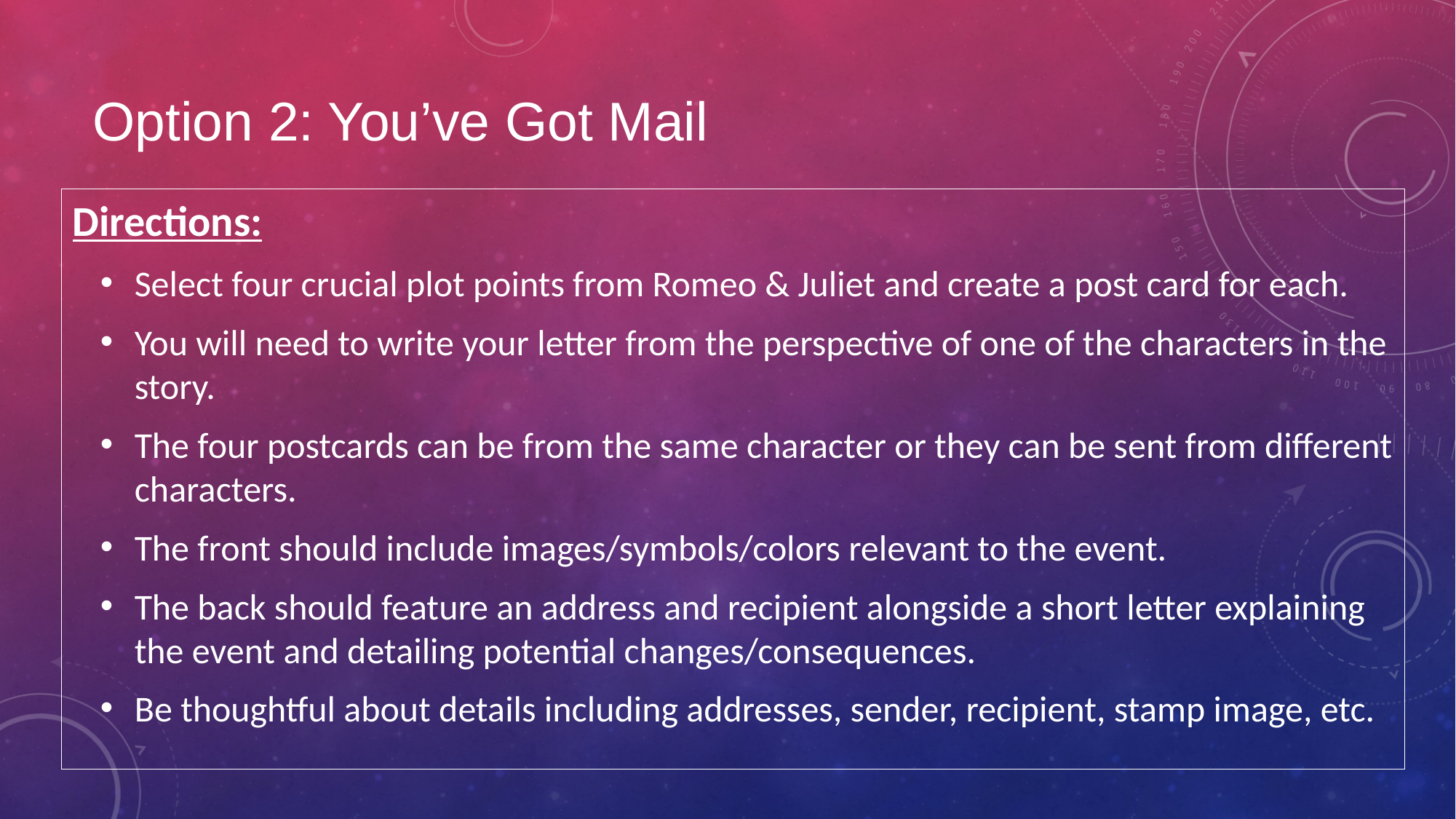

# Option 2: You’ve Got Mail
Directions:
Select four crucial plot points from Romeo & Juliet and create a post card for each.
You will need to write your letter from the perspective of one of the characters in the story.
The four postcards can be from the same character or they can be sent from different characters.
The front should include images/symbols/colors relevant to the event.
The back should feature an address and recipient alongside a short letter explaining the event and detailing potential changes/consequences.
Be thoughtful about details including addresses, sender, recipient, stamp image, etc.